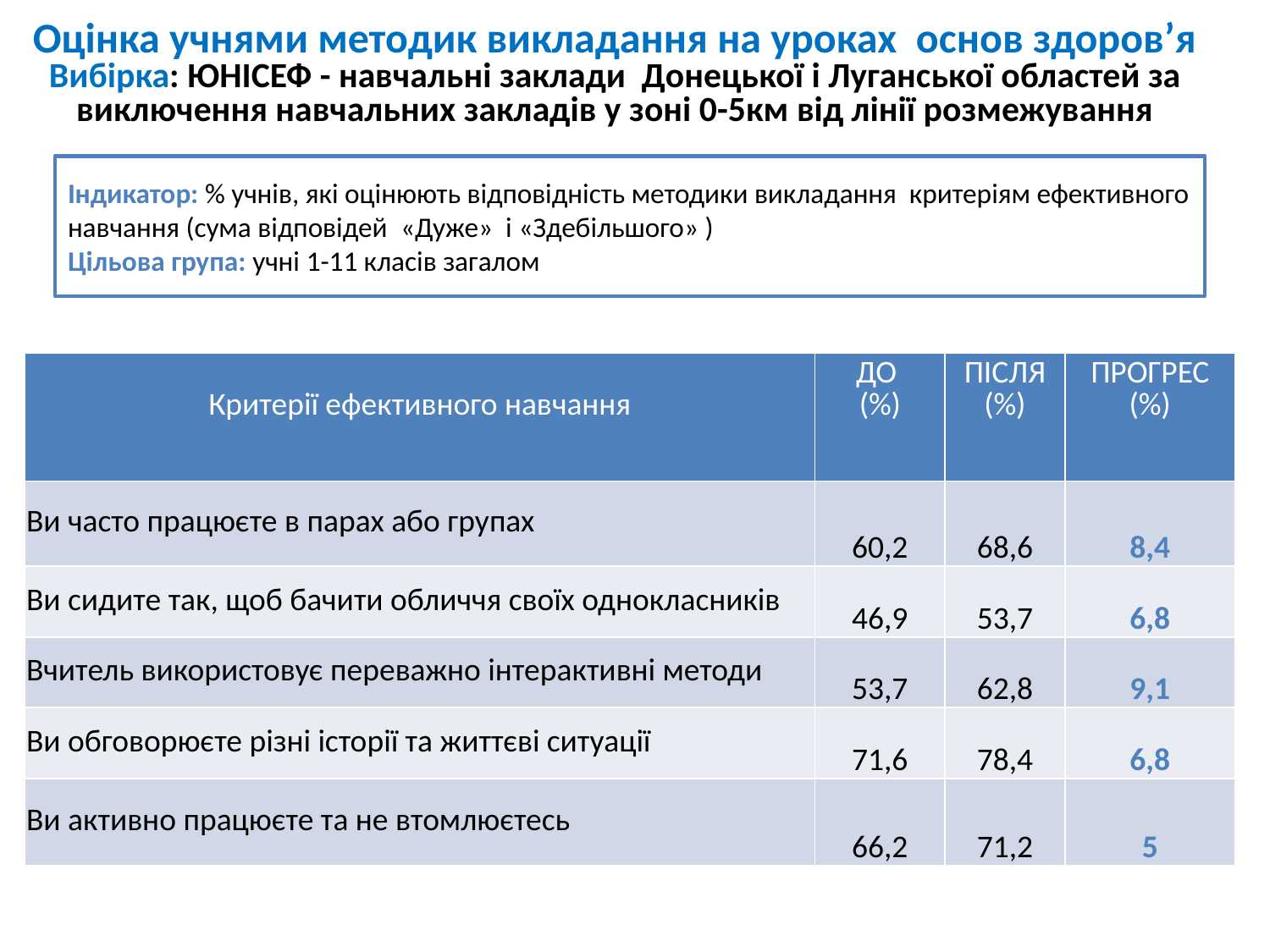

Оцінка учнями методик викладання на уроках  основ здоров’я
Вибірка: ЮНІСЕФ - навчальні заклади  Донецької і Луганської областей за виключення навчальних закладів у зоні 0-5км від лінії розмежування
Індикатор: % учнів, які оцінюють відповідність методики викладання  критеріям ефективного навчання (сума відповідей  «Дуже»  і «Здебільшого» )
Цільова група: учні 1-11 класів загалом
| Критерії ефективного навчання | ДО (%) | ПІСЛЯ (%) | ПРОГРЕС (%) |
| --- | --- | --- | --- |
| Ви часто працюєте в парах або групах | 60,2 | 68,6 | 8,4 |
| Ви сидите так, щоб бачити обличчя своїх однокласників | 46,9 | 53,7 | 6,8 |
| Вчитель використовує переважно інтерактивні методи | 53,7 | 62,8 | 9,1 |
| Ви обговорюєте різні історії та життєві ситуації | 71,6 | 78,4 | 6,8 |
| Ви активно працюєте та не втомлюєтесь | 66,2 | 71,2 | 5 |